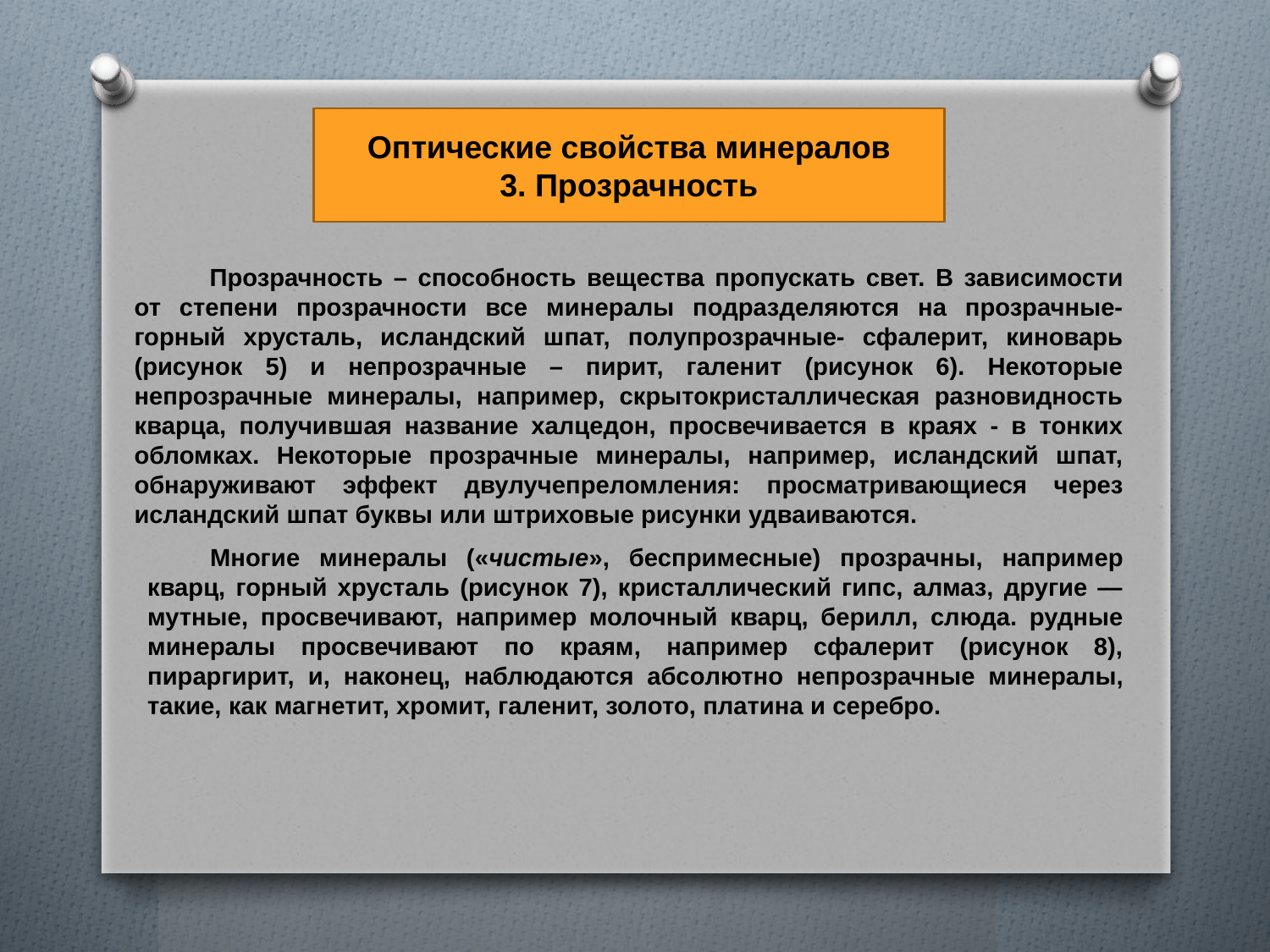

Оптические свойства минералов
3. Прозрачность

Прозрачность – способность вещества пропускать свет. В зависимости от степени прозрачности все минералы подразделяются на прозрачные-горный хрусталь, исландский шпат, полупрозрачные- сфалерит, киноварь (рисунок 5) и непрозрачные – пирит, галенит (рисунок 6). Некоторые непрозрачные минералы, например, скрытокристаллическая разновидность кварца, получившая название халцедон, просвечивается в краях - в тонких обломках. Некоторые прозрачные минералы, например, исландский шпат, обнаруживают эффект двулучепреломления: просматривающиеся через исландский шпат буквы или штриховые рисунки удваиваются.

Многие минералы («чистые», беспримесные) прозрачны, например кварц, горный хрусталь (рисунок 7), кристаллический гипс, алмаз, другие — мутные, просвечивают, например молочный кварц, берилл, слюда. рудные минералы просвечивают по краям, например сфалерит (рисунок 8), пираргирит, и, наконец, наблюдаются абсо­лютно непрозрачные минералы, такие, как магнетит, хромит, галенит, золото, платина и серебро.